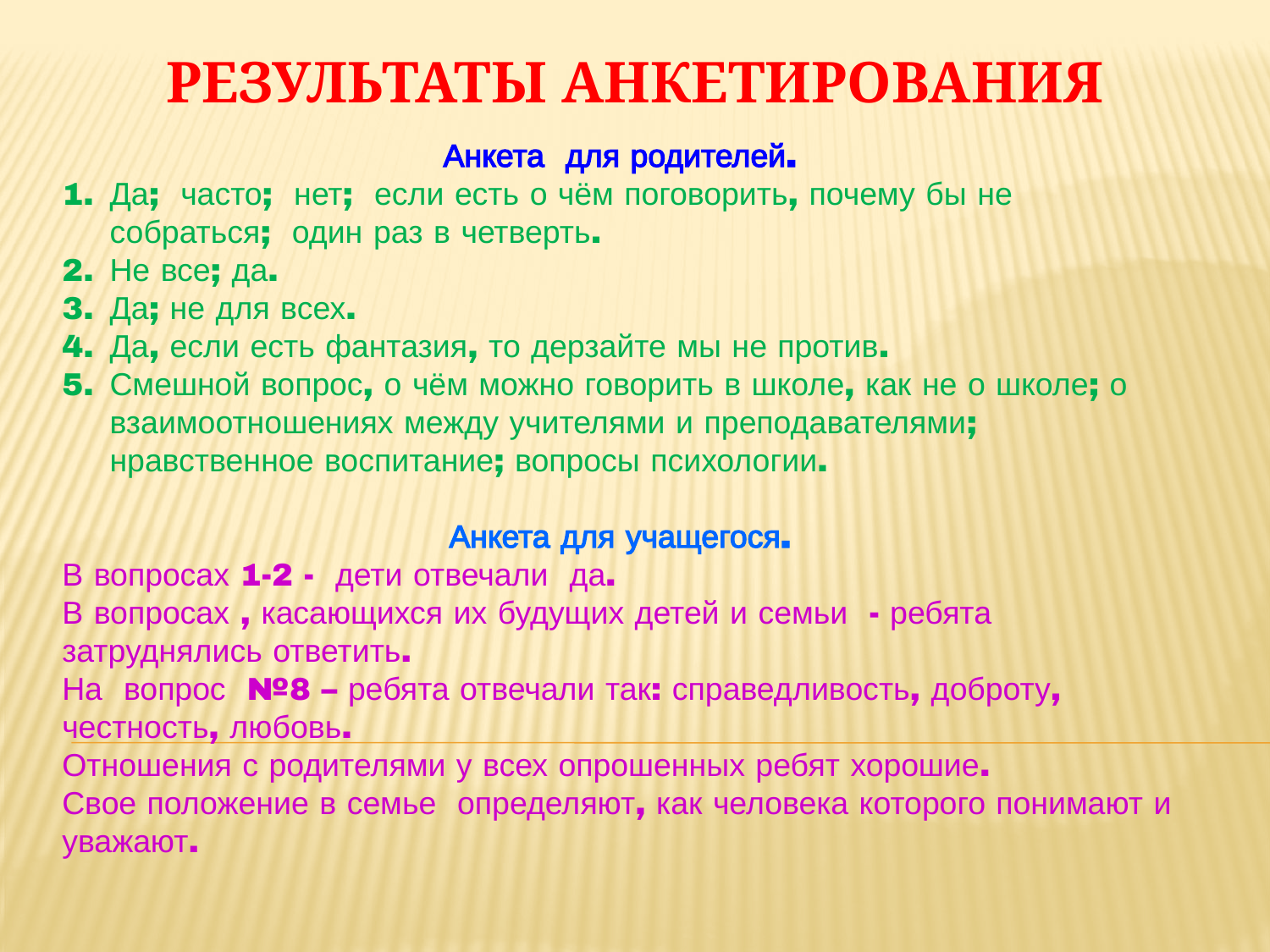

# Результаты анкетирования
Анкета  для родителей.
Да;  часто;  нет;  если есть о чём поговорить, почему бы не собраться;  один раз в четверть.
Не все; да.
Да; не для всех.
Да, если есть фантазия, то дерзайте мы не против.
Смешной вопрос, о чём можно говорить в школе, как не о школе; о  взаимоотношениях между учителями и преподавателями; нравственное воспитание; вопросы психологии.

Анкета для учащегося.
В вопросах 1-2 -  дети отвечали  да.
В вопросах , касающихся их будущих детей и семьи  - ребята затруднялись ответить.
На  вопрос  №8 – ребята отвечали так: справедливость, доброту, честность, любовь.
Отношения с родителями у всех опрошенных ребят хорошие.
Свое положение в семье  определяют, как человека которого понимают и уважают.